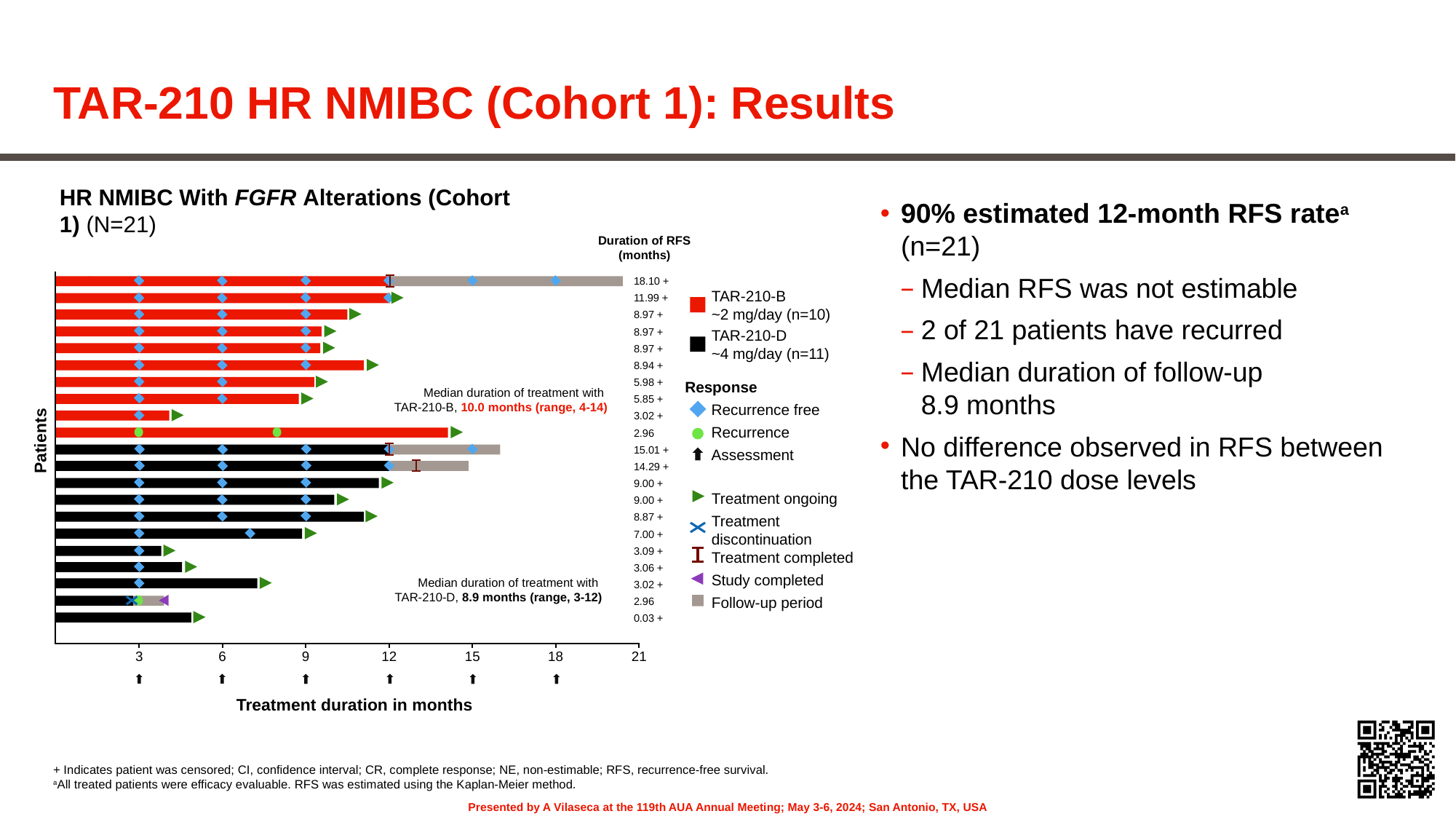

HR NMIBC With FGFR Alterations (Cohort 1) (N=21)
# TAR-210 HR NMIBC (Cohort 1): Results
90% estimated 12-month RFS ratea (n=21)
Median RFS was not estimable
2 of 21 patients have recurred
Median duration of follow-up
8.9 months
No difference observed in RFS between the TAR-210 dose levels
Duration of RFS (months)

18.10 +
11.99 +
8.97 +
8.97 +
8.97 +
8.94 +
5.98 +
5.85 +
3.02 +
2.96
15.01 +
14.29 +
9.00 +
9.00 +
8.87 +
7.00 +
3.09 +
3.06 +
3.02 +
2.96
0.03 +

TAR-210-B
~2 mg/day (n=10)
TAR-210-D
~4 mg/day (n=11)

Response
Recurrence free
Recurrence
Assessment

Treatment ongoing
Treatment
discontinuation
Treatment completed
Study completed
Follow-up period

Median duration of treatment with
TAR-210-B, 10.0 months (range, 4-14)

Patients

Median duration of treatment with
TAR-210-D, 8.9 months (range, 3-12)

15
3
6
9
12
18
21

Treatment duration in months
+ Indicates patient was censored; CI, confidence interval; CR, complete response; NE, non-estimable; RFS, recurrence-free survival.
aAll treated patients were efficacy evaluable. RFS was estimated using the Kaplan-Meier method.